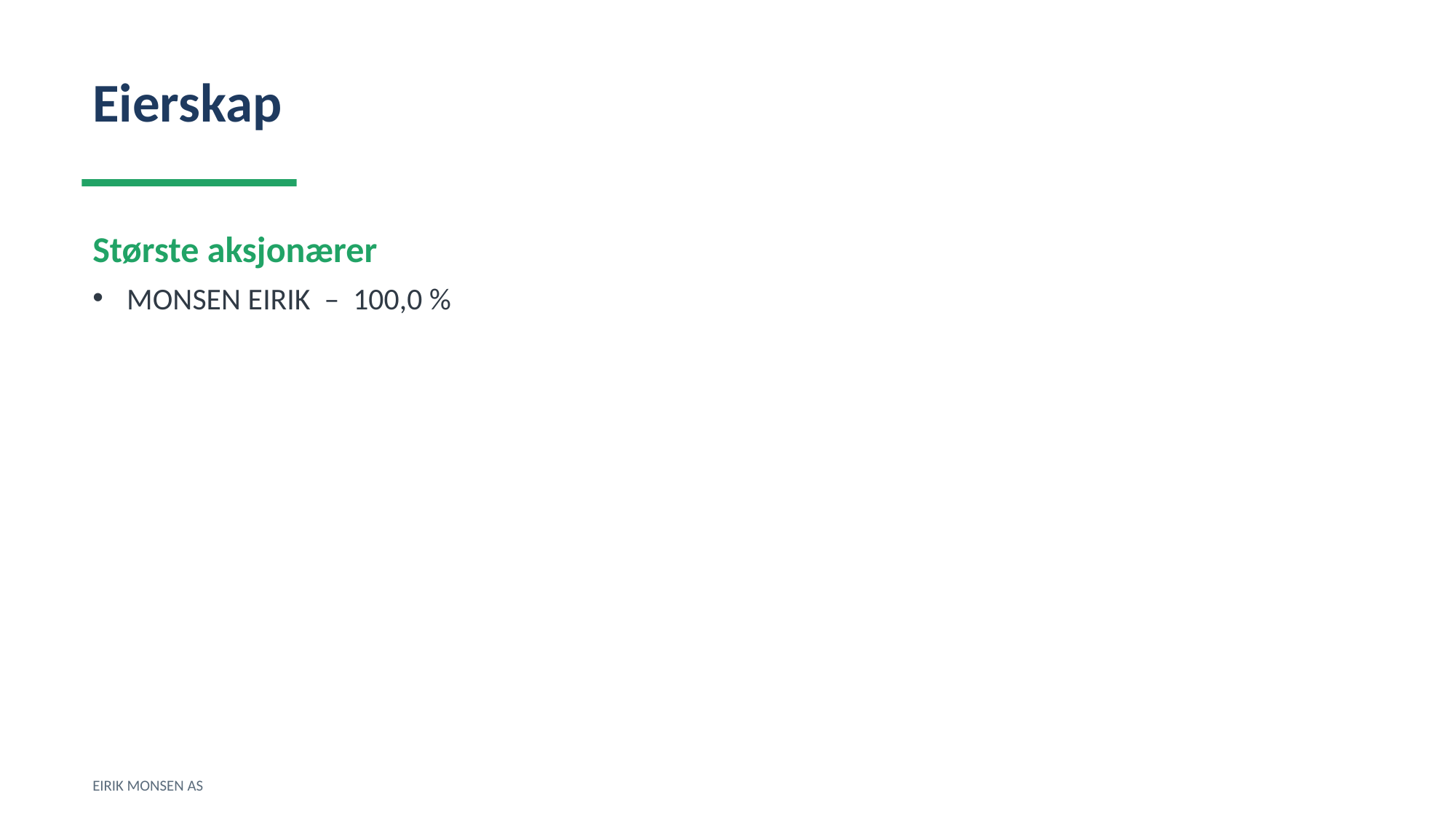

Eierskap

Største aksjonærer
MONSEN EIRIK  –  100,0 %
EIRIK MONSEN AS